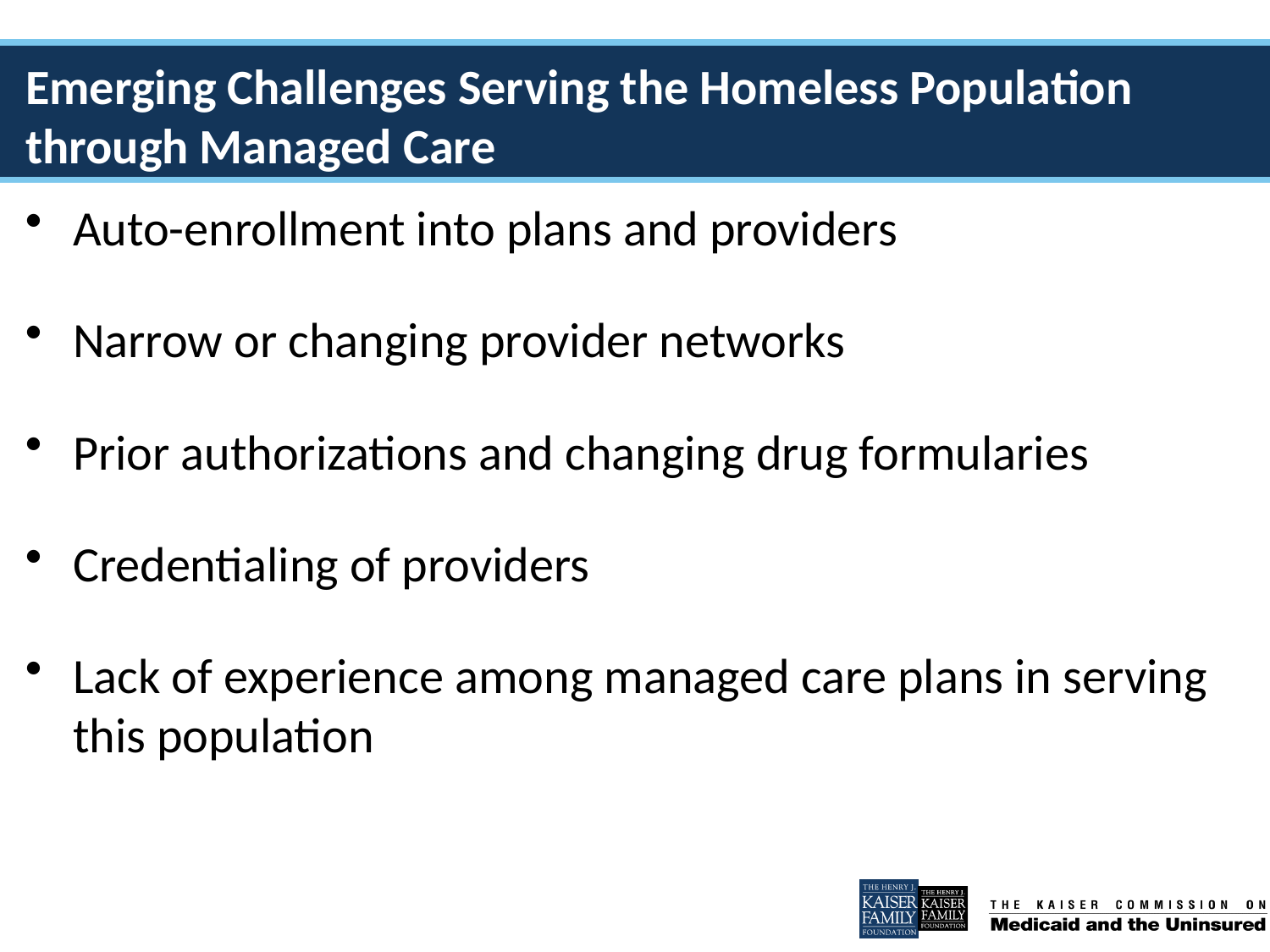

# Emerging Challenges Serving the Homeless Population through Managed Care
Auto-enrollment into plans and providers
Narrow or changing provider networks
Prior authorizations and changing drug formularies
Credentialing of providers
Lack of experience among managed care plans in serving this population